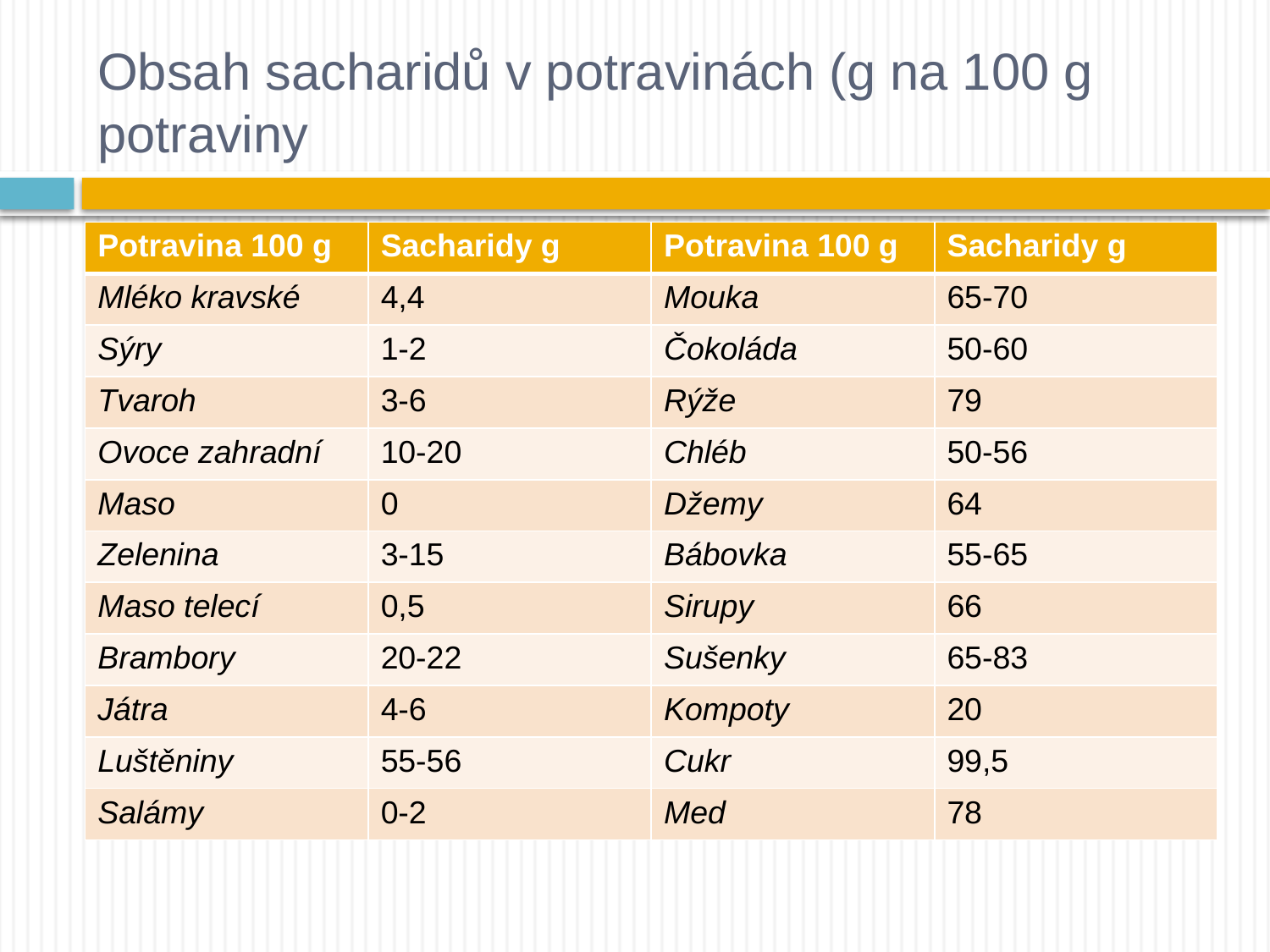

# Obsah sacharidů v potravinách (g na 100 g potraviny
| Potravina 100 g | Sacharidy g | Potravina 100 g | Sacharidy g |
| --- | --- | --- | --- |
| Mléko kravské | 4,4 | Mouka | 65-70 |
| Sýry | 1-2 | Čokoláda | 50-60 |
| Tvaroh | 3-6 | Rýže | 79 |
| Ovoce zahradní | 10-20 | Chléb | 50-56 |
| Maso | 0 | Džemy | 64 |
| Zelenina | 3-15 | Bábovka | 55-65 |
| Maso telecí | 0,5 | Sirupy | 66 |
| Brambory | 20-22 | Sušenky | 65-83 |
| Játra | 4-6 | Kompoty | 20 |
| Luštěniny | 55-56 | Cukr | 99,5 |
| Salámy | 0-2 | Med | 78 |